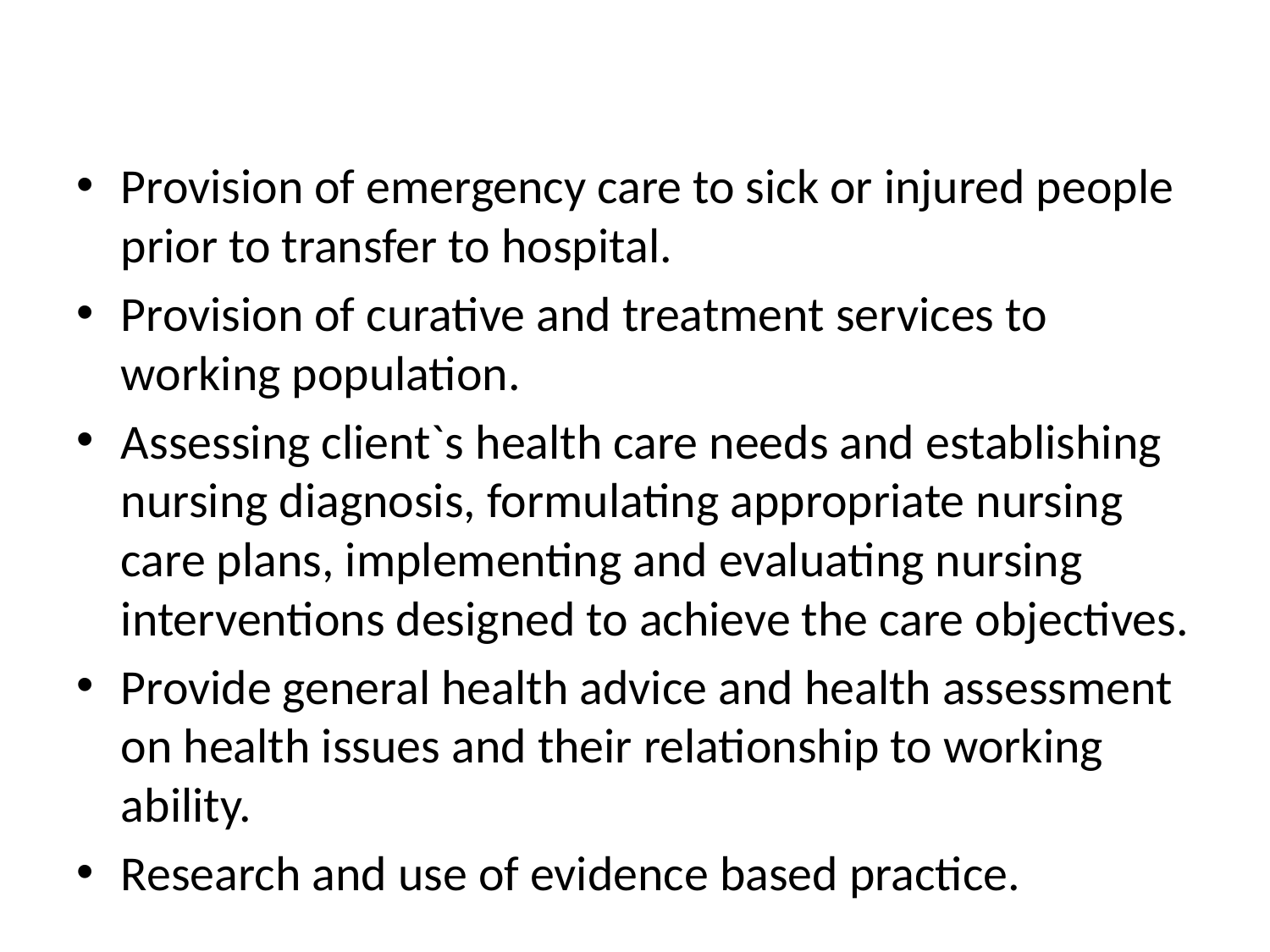

#
Provision of emergency care to sick or injured people prior to transfer to hospital.
Provision of curative and treatment services to working population.
Assessing client`s health care needs and establishing nursing diagnosis, formulating appropriate nursing care plans, implementing and evaluating nursing interventions designed to achieve the care objectives.
Provide general health advice and health assessment on health issues and their relationship to working ability.
Research and use of evidence based practice.